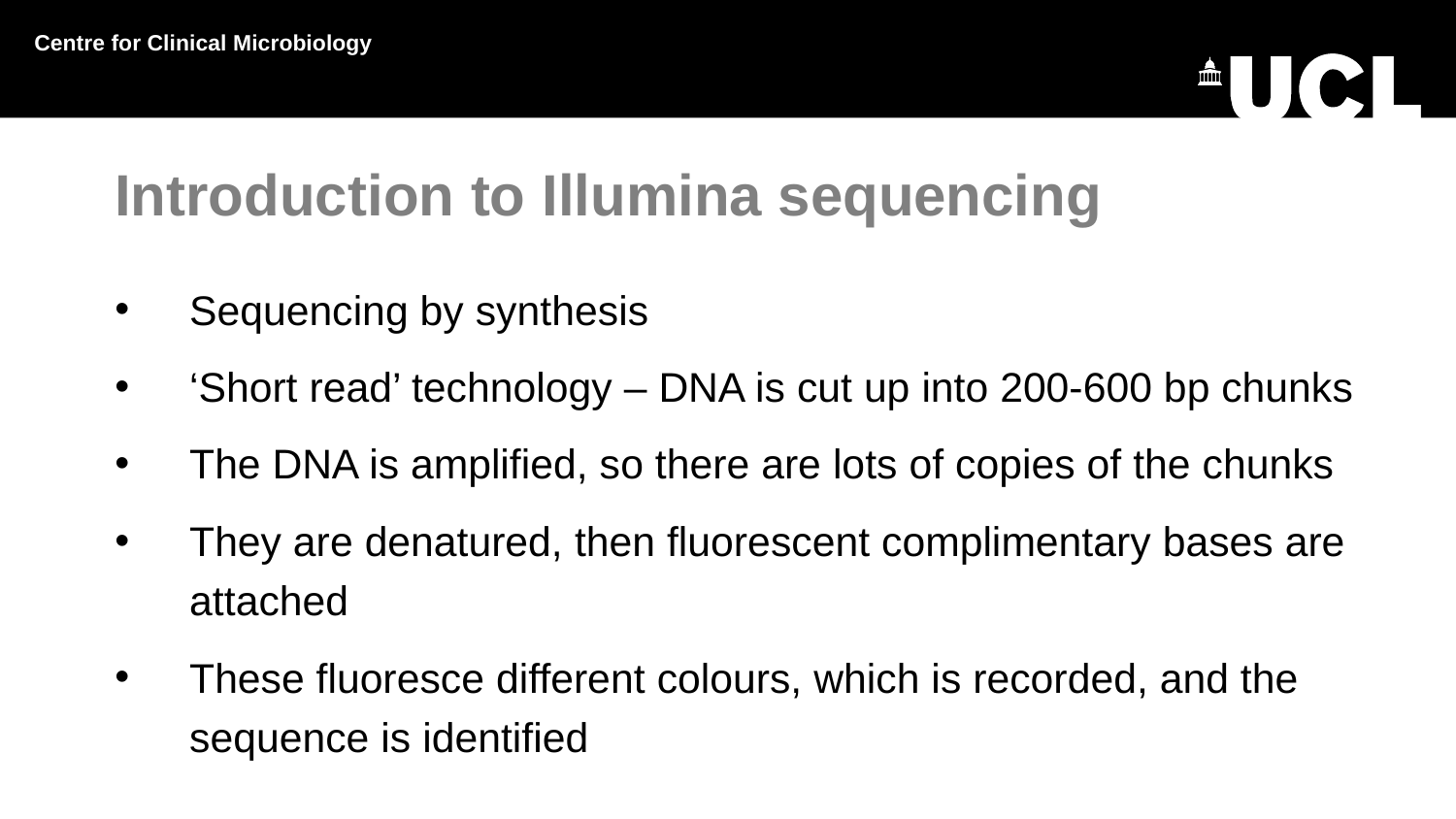

Centre for Clinical Microbiology

Introduction to Illumina sequencing

Sequencing by synthesis
‘Short read’ technology – DNA is cut up into 200-600 bp chunks
The DNA is amplified, so there are lots of copies of the chunks
They are denatured, then fluorescent complimentary bases are attached
These fluoresce different colours, which is recorded, and the sequence is identified